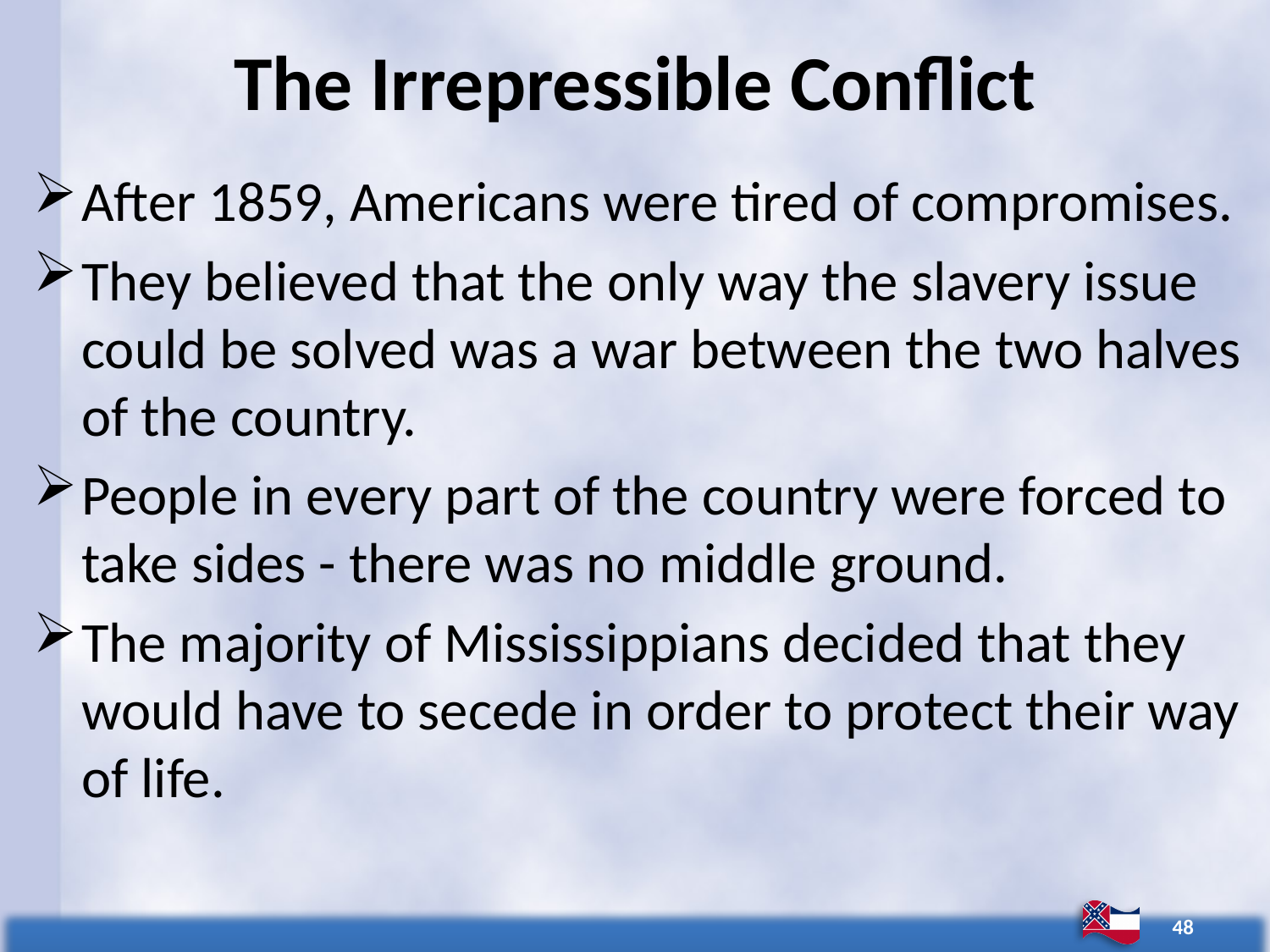

# The Irrepressible Conflict
After 1859, Americans were tired of compromises.
They believed that the only way the slavery issue could be solved was a war between the two halves of the country.
People in every part of the country were forced to take sides - there was no middle ground.
The majority of Mississippians decided that they would have to secede in order to protect their way of life.